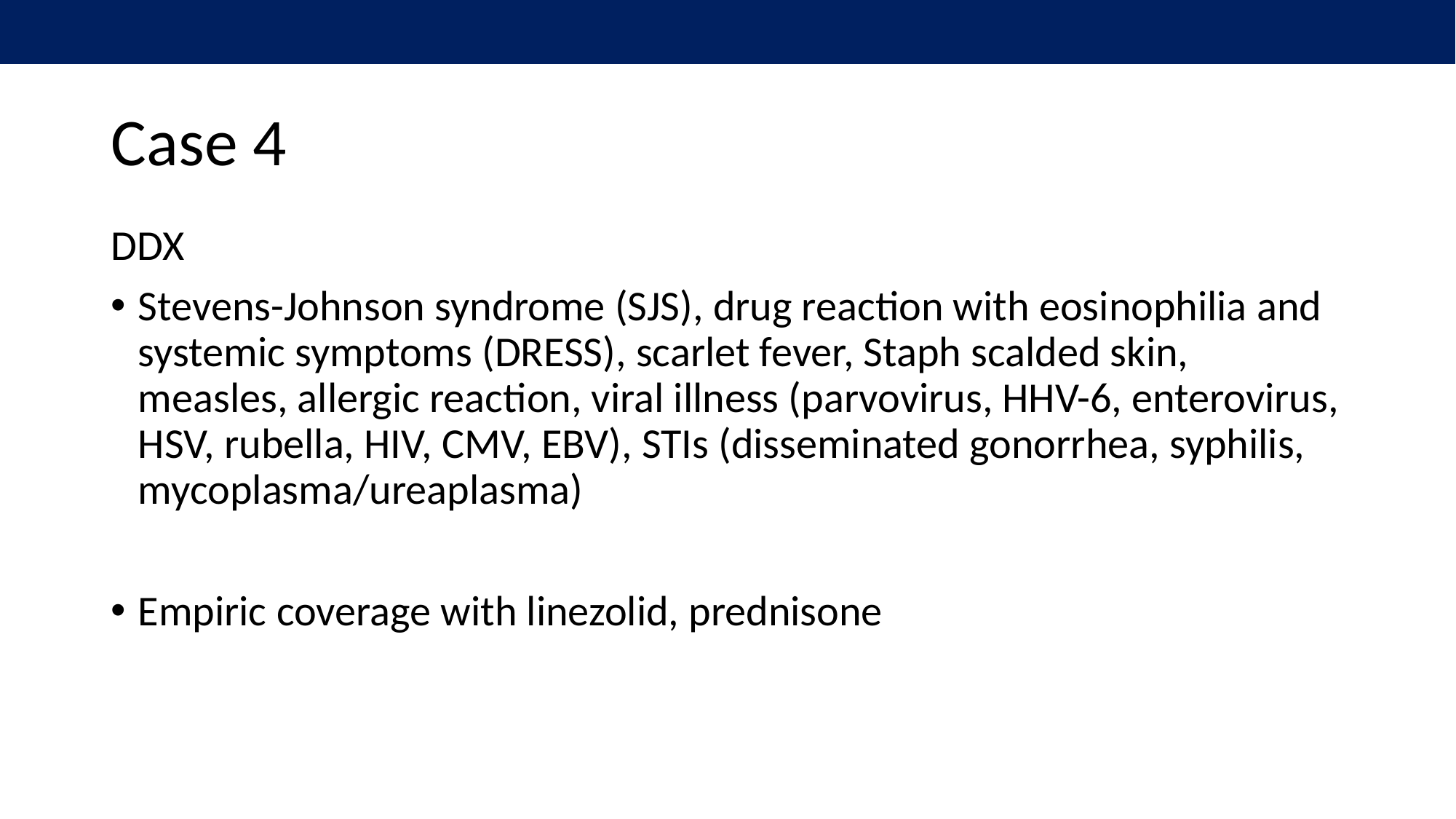

# Case 4
DDX
Stevens-Johnson syndrome (SJS), drug reaction with eosinophilia and systemic symptoms (DRESS), scarlet fever, Staph scalded skin, measles, allergic reaction, viral illness (parvovirus, HHV-6, enterovirus, HSV, rubella, HIV, CMV, EBV), STIs (disseminated gonorrhea, syphilis, mycoplasma/ureaplasma)

Empiric coverage with linezolid, prednisone